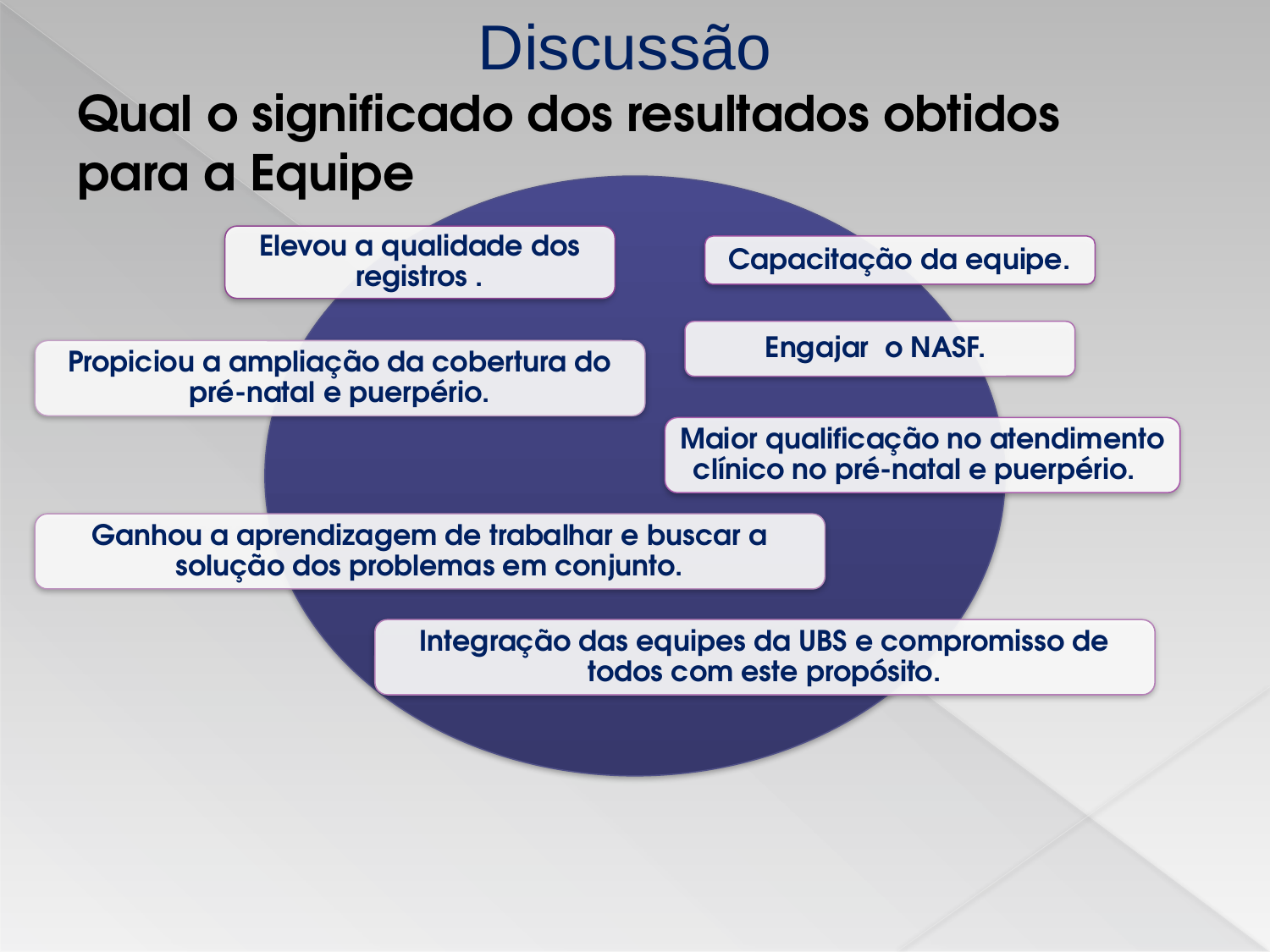

Discussão
Qual o significado dos resultados obtidos para a Equipe
Elevou a qualidade dos registros .
Capacitação da equipe.
Maior qualificação no atendimento clínico no pré-natal e puerpério.
Engajar  o NASF.
Integração das equipes da UBS e compromisso de todos com este propósito.
Ganhou a aprendizagem de trabalhar e buscar a solução dos problemas em conjunto.
Propiciou a ampliação da cobertura do pré-natal e puerpério.